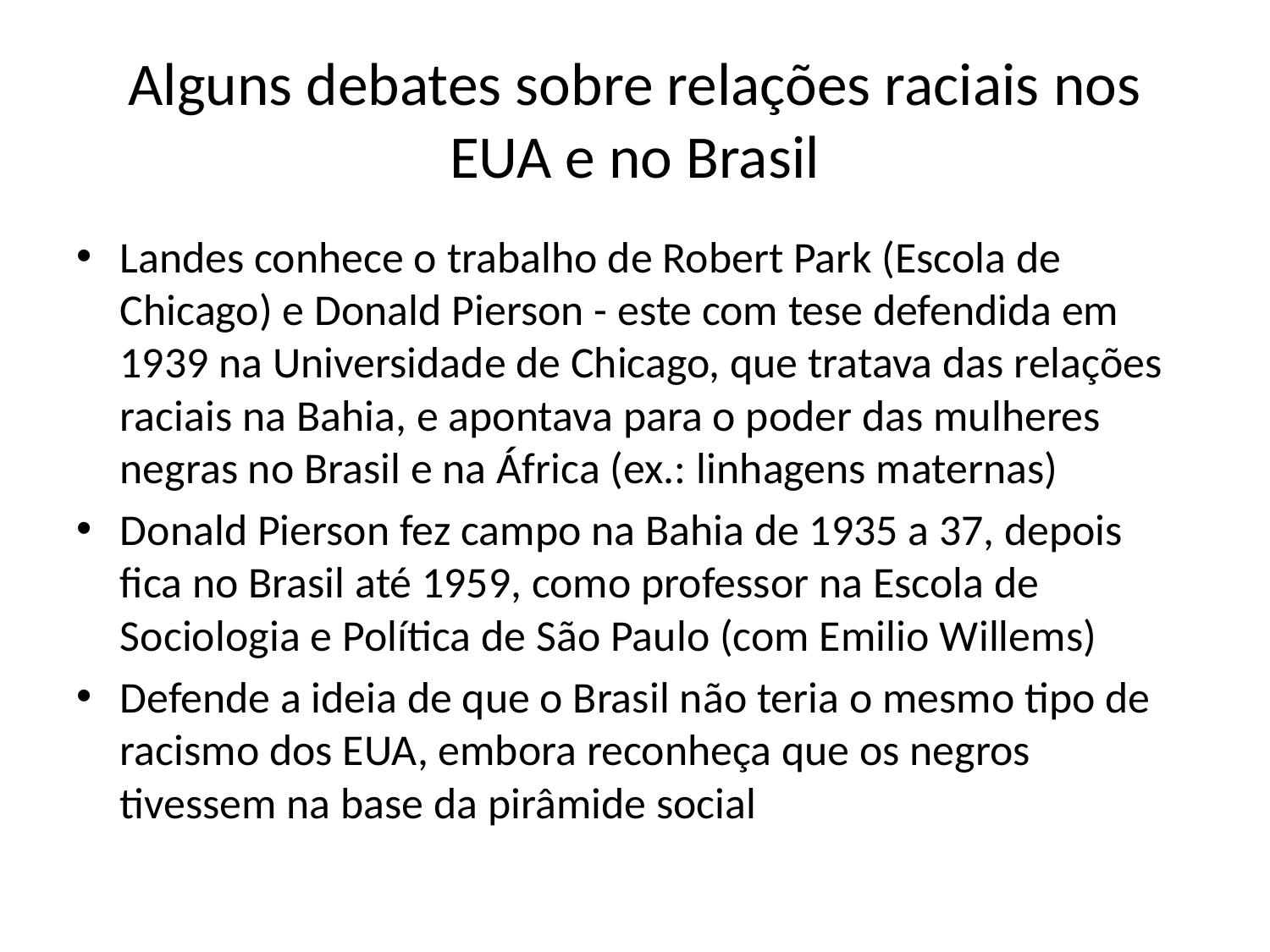

# Alguns debates sobre relações raciais nos EUA e no Brasil
Landes conhece o trabalho de Robert Park (Escola de Chicago) e Donald Pierson - este com tese defendida em 1939 na Universidade de Chicago, que tratava das relações raciais na Bahia, e apontava para o poder das mulheres negras no Brasil e na África (ex.: linhagens maternas)
Donald Pierson fez campo na Bahia de 1935 a 37, depois fica no Brasil até 1959, como professor na Escola de Sociologia e Política de São Paulo (com Emilio Willems)
Defende a ideia de que o Brasil não teria o mesmo tipo de racismo dos EUA, embora reconheça que os negros tivessem na base da pirâmide social